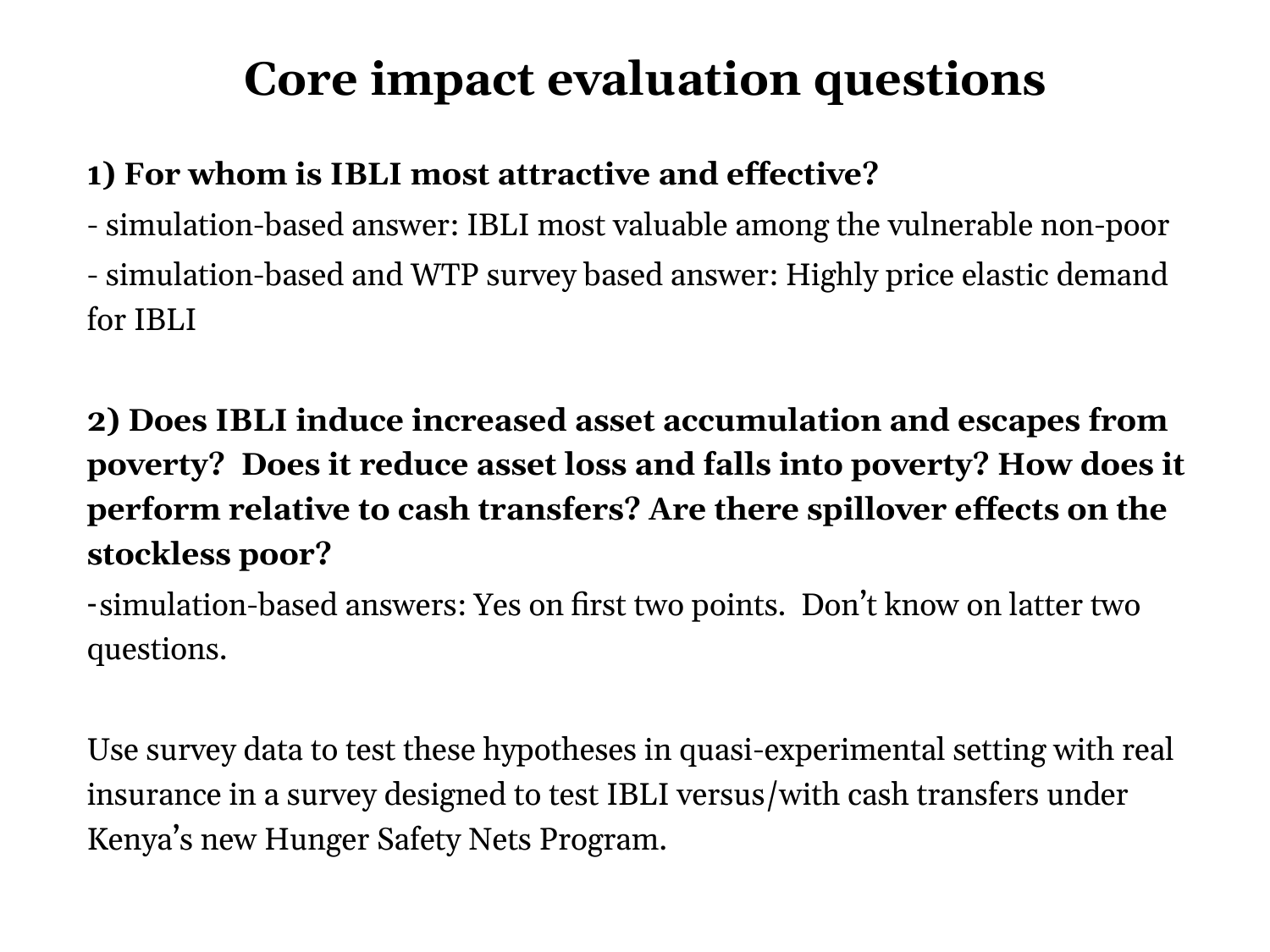

Core impact evaluation questions

1) For whom is IBLI most attractive and effective?
- simulation-based answer: IBLI most valuable among the vulnerable non-poor
- simulation-based and WTP survey based answer: Highly price elastic demand for IBLI

2) Does IBLI induce increased asset accumulation and escapes from poverty?  Does it reduce asset loss and falls into poverty? How does it perform relative to cash transfers? Are there spillover effects on the stockless poor?
 simulation-based answers: Yes on first two points.  Don’t know on latter two questions.

Use survey data to test these hypotheses in quasi-experimental setting with real insurance in a survey designed to test IBLI versus/with cash transfers under Kenya’s new Hunger Safety Nets Program.